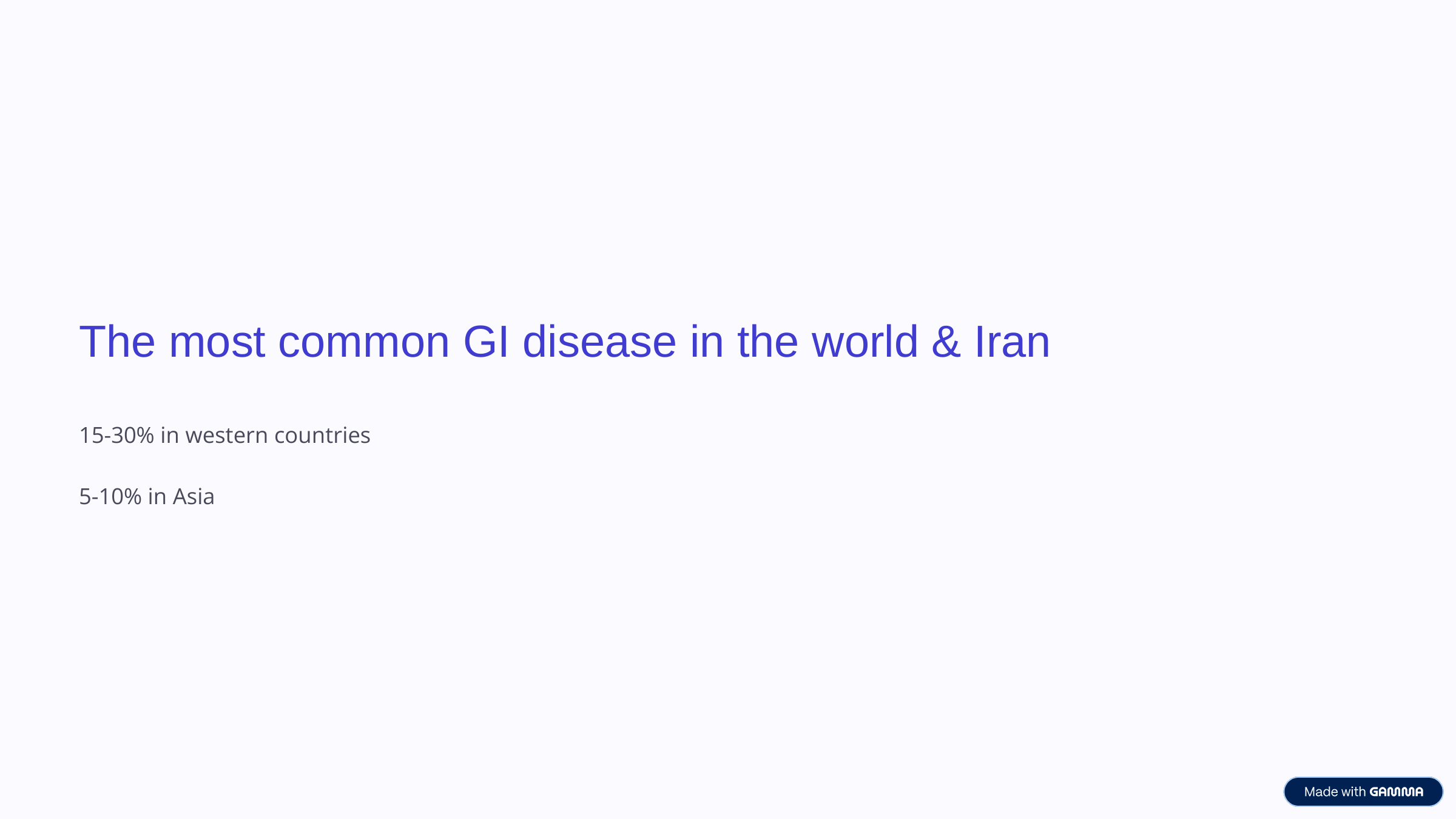

The most common GI disease in the world & Iran
15-30% in western countries
5-10% in Asia